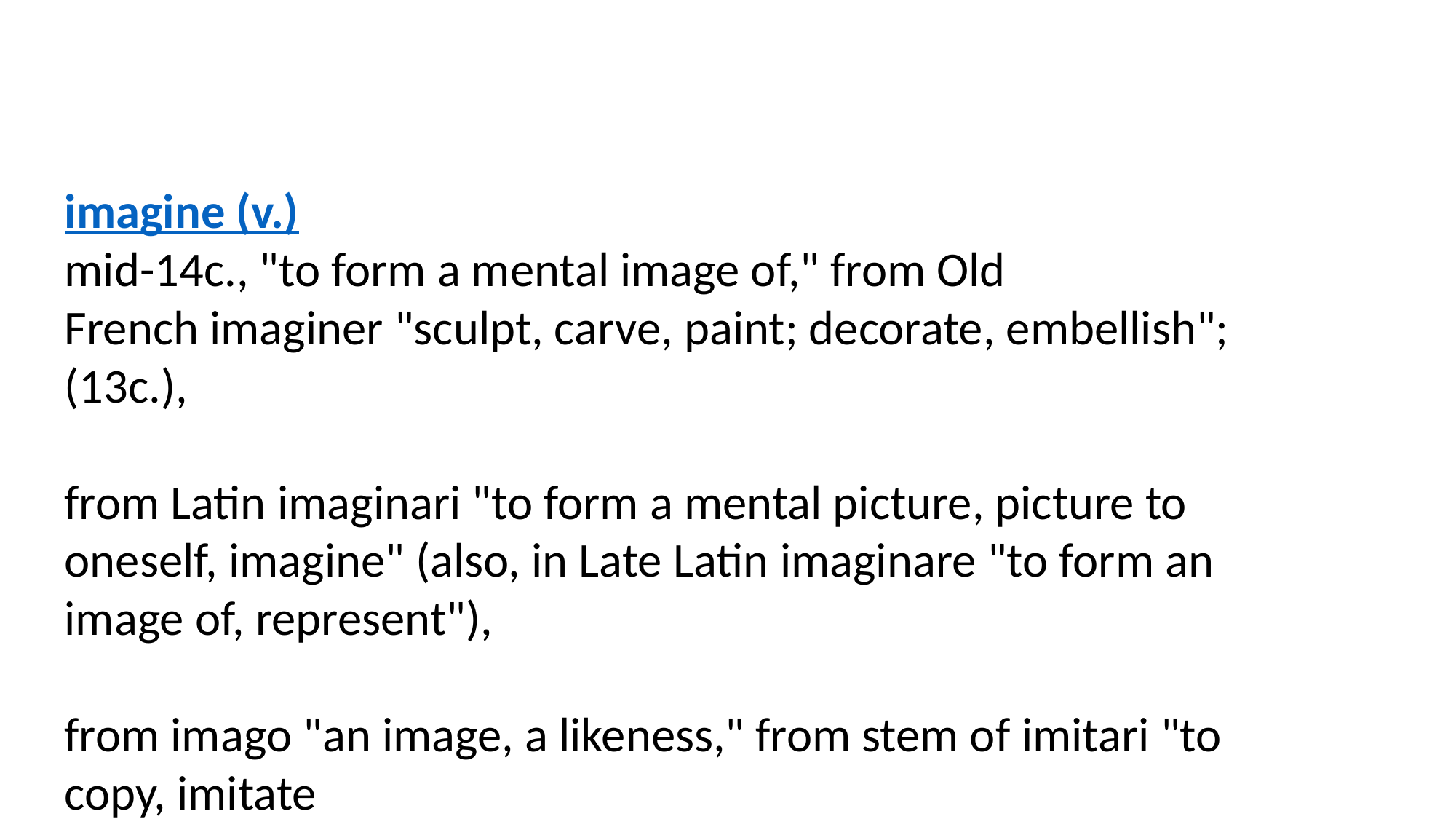

imagine (v.)
mid-14c., "to form a mental image of," from Old French imaginer "sculpt, carve, paint; decorate, embellish"; (13c.),

from Latin imaginari "to form a mental picture, picture to oneself, imagine" (also, in Late Latin imaginare "to form an image of, represent"),

from imago "an image, a likeness," from stem of imitari "to copy, imitate